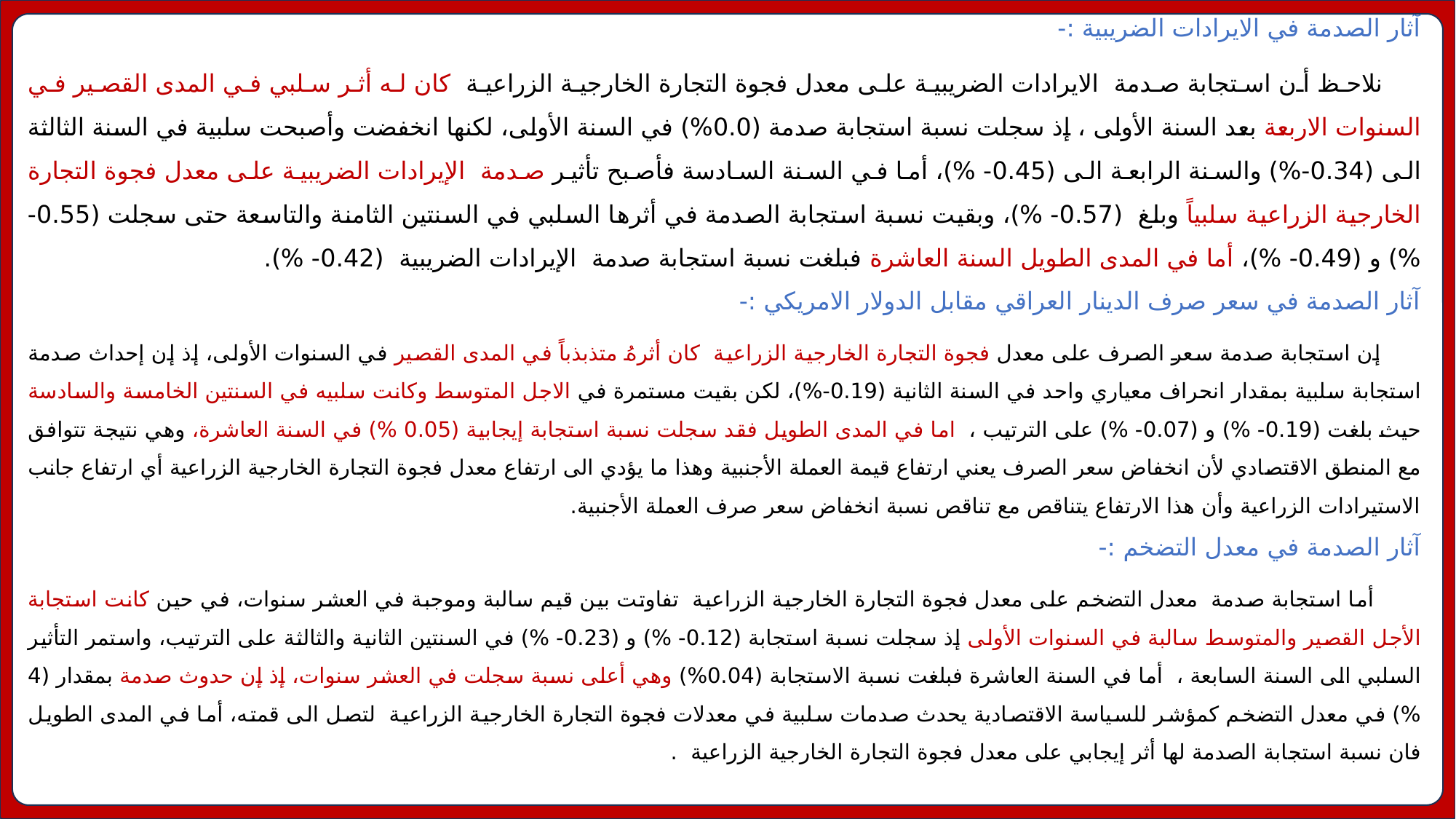

آثار الصدمة في الايرادات الضريبية :-
     نلاحظ أن استجابة صدمة  الايرادات الضريبية على معدل فجوة التجارة الخارجية الزراعية  كان له أثر سلبي في المدى القصير في السنوات الاربعة بعد السنة الأولى ، إذ سجلت نسبة استجابة صدمة (0.0%) في السنة الأولى، لكنها انخفضت وأصبحت سلبية في السنة الثالثة الى (0.34-%) والسنة الرابعة الى (0.45- %)، أما في السنة السادسة فأصبح تأثير صدمة  الإيرادات الضريبية على معدل فجوة التجارة الخارجية الزراعية سلبياً وبلغ  (0.57- %)، وبقيت نسبة استجابة الصدمة في أثرها السلبي في السنتين الثامنة والتاسعة حتى سجلت (0.55-%) و (0.49- %)، أما في المدى الطويل السنة العاشرة فبلغت نسبة استجابة صدمة  الإيرادات الضريبية  (0.42- %).
آثار الصدمة في سعر صرف الدينار العراقي مقابل الدولار الامريكي :-
      إن استجابة صدمة سعر الصرف على معدل فجوة التجارة الخارجية الزراعية  كان أثرهُ متذبذباً في المدى القصير في السنوات الأولى، إذ إن إحداث صدمة استجابة سلبية بمقدار انحراف معياري واحد في السنة الثانية (0.19-%)، لكن بقيت مستمرة في الاجل المتوسط وكانت سلبيه في السنتين الخامسة والسادسة حيث بلغت (0.19- %) و (0.07- %) على الترتيب ،  اما في المدى الطويل فقد سجلت نسبة استجابة إيجابية (0.05 %) في السنة العاشرة، وهي نتيجة تتوافق مع المنطق الاقتصادي لأن انخفاض سعر الصرف يعني ارتفاع قيمة العملة الأجنبية وهذا ما يؤدي الى ارتفاع معدل فجوة التجارة الخارجية الزراعية أي ارتفاع جانب الاستيرادات الزراعية وأن هذا الارتفاع يتناقص مع تناقص نسبة انخفاض سعر صرف العملة الأجنبية.
آثار الصدمة في معدل التضخم :-
       أما استجابة صدمة  معدل التضخم على معدل فجوة التجارة الخارجية الزراعية  تفاوتت بين قيم سالبة وموجبة في العشر سنوات، في حين كانت استجابة الأجل القصير والمتوسط سالبة في السنوات الأولى إذ سجلت نسبة استجابة (0.12- %) و (0.23- %) في السنتين الثانية والثالثة على الترتيب، واستمر التأثير السلبي الى السنة السابعة ،  أما في السنة العاشرة فبلغت نسبة الاستجابة (0.04%) وهي أعلى نسبة سجلت في العشر سنوات، إذ إن حدوث صدمة بمقدار (4 %) في معدل التضخم كمؤشر للسياسة الاقتصادية يحدث صدمات سلبية في معدلات فجوة التجارة الخارجية الزراعية  لتصل الى قمته، أما في المدى الطويل فان نسبة استجابة الصدمة لها أثر إيجابي على معدل فجوة التجارة الخارجية الزراعية  .